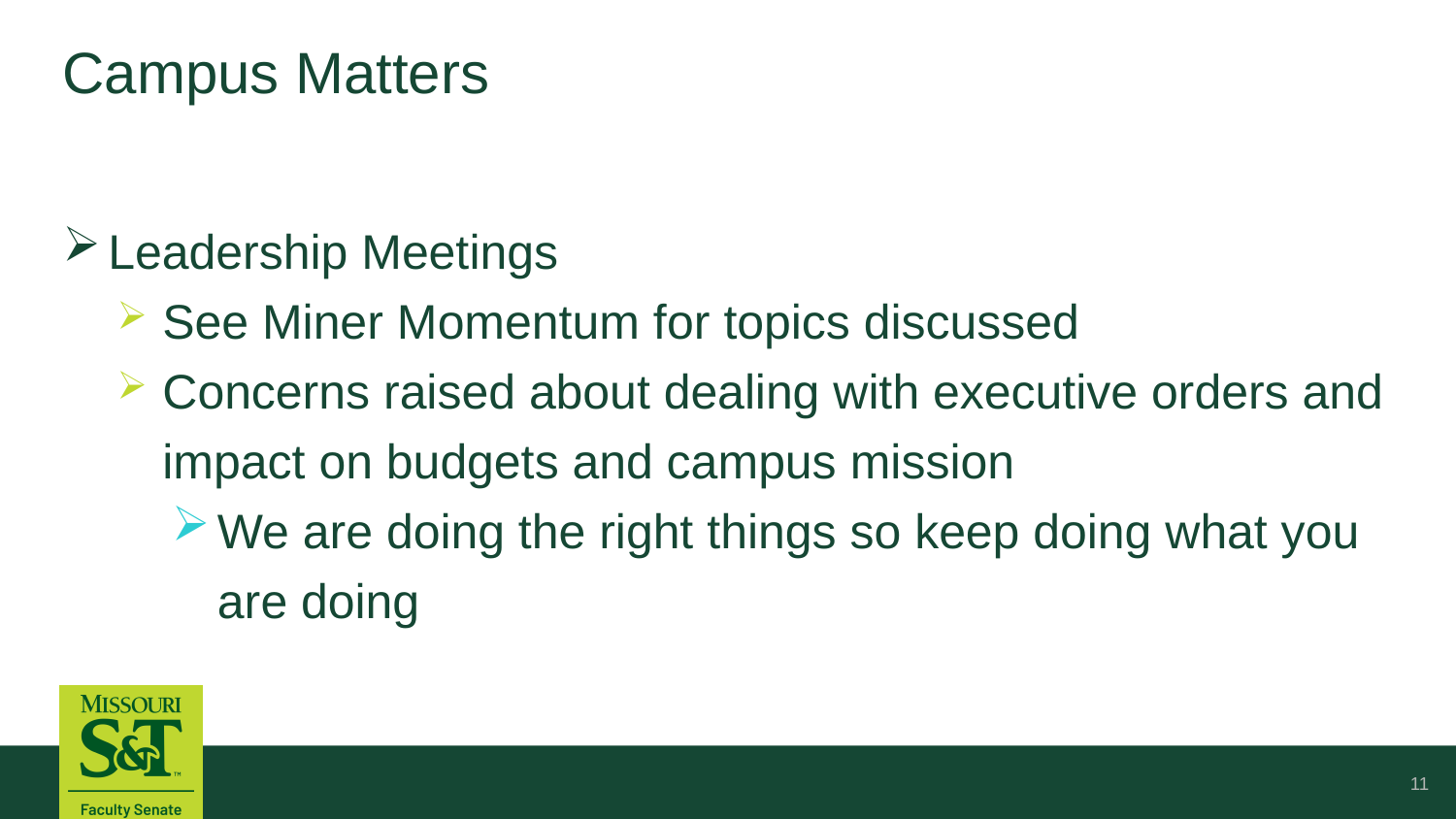

# Campus Matters

Leadership Meetings
See Miner Momentum for topics discussed
Concerns raised about dealing with executive orders and impact on budgets and campus mission
We are doing the right things so keep doing what you are doing

11